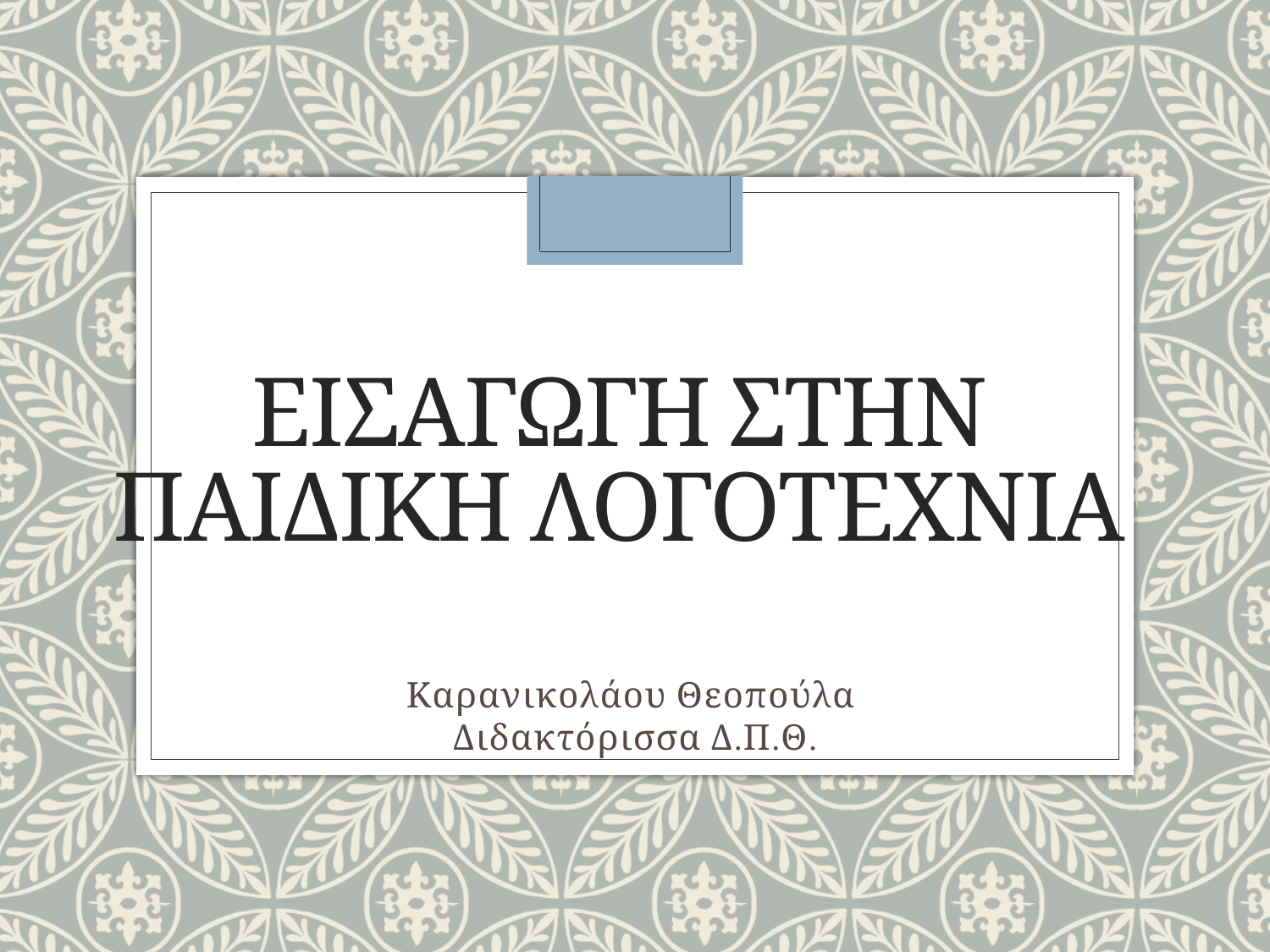

# Εισαγωγη στην παιδικη λογοτεχνια
Καρανικολάου Θεοπούλα
Διδακτόρισσα Δ.Π.Θ.